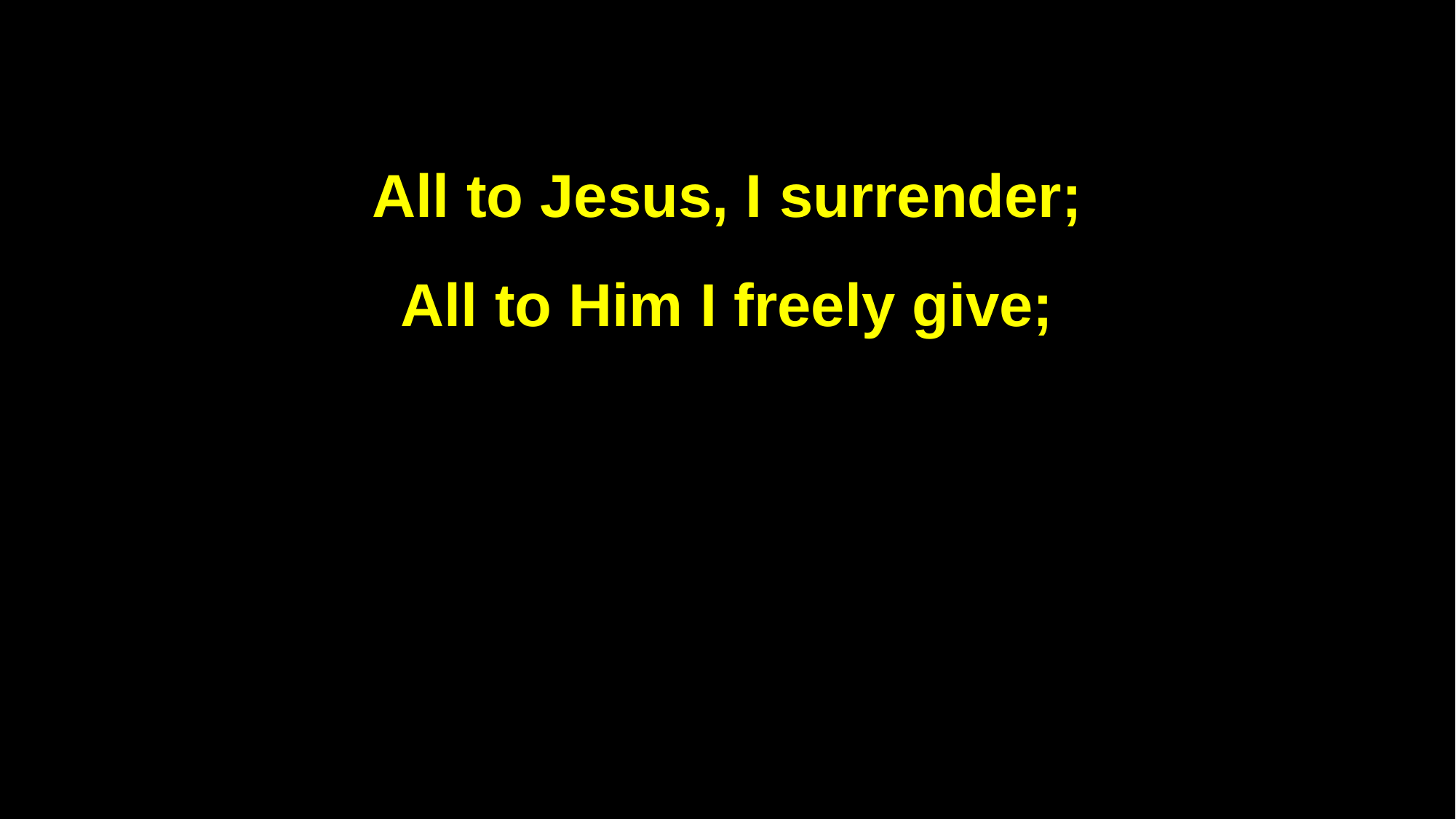

All to Jesus, I surrender;
All to Him I freely give;